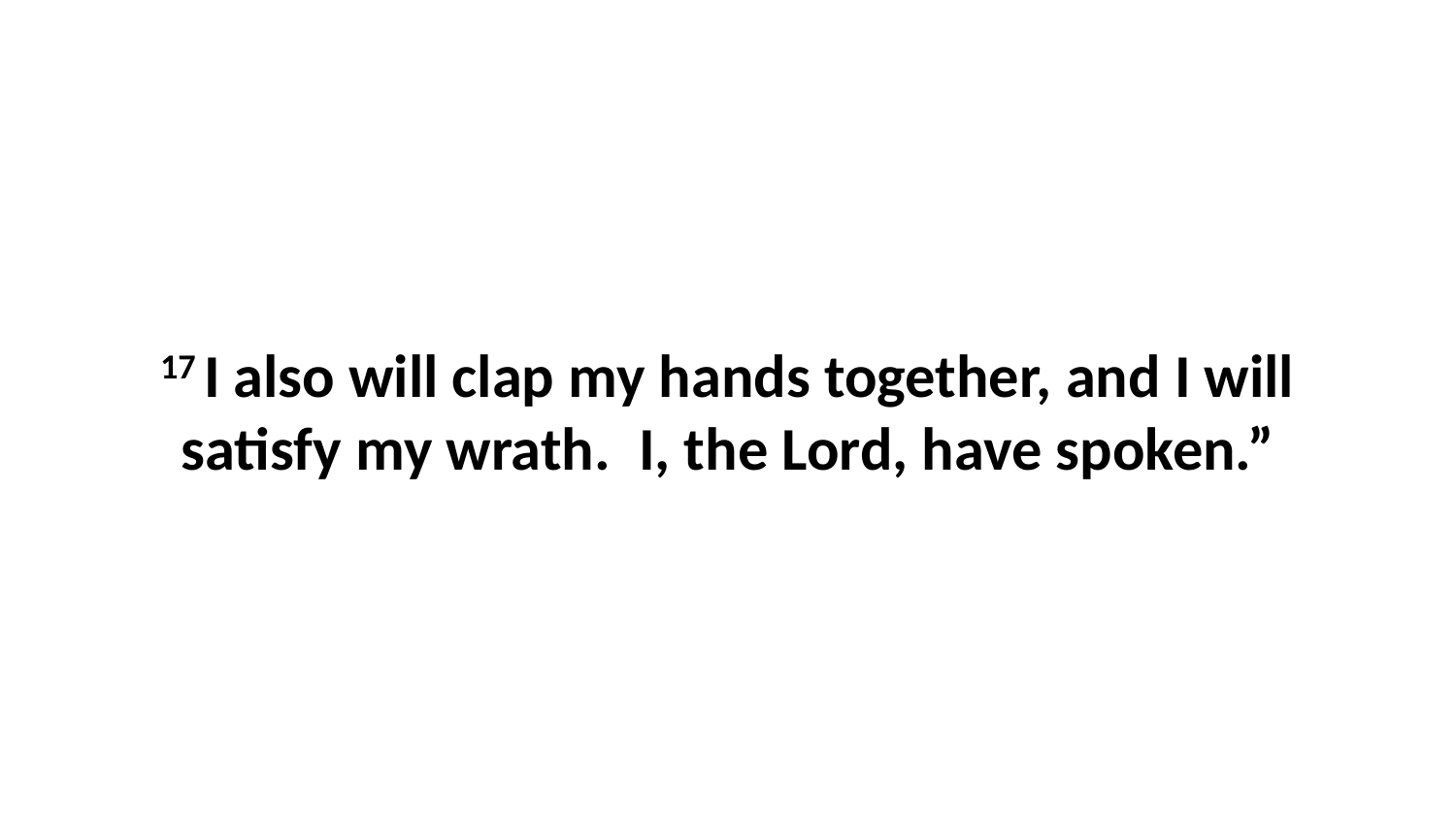

17 I also will clap my hands together, and I will satisfy my wrath.  I, the Lord, have spoken.”